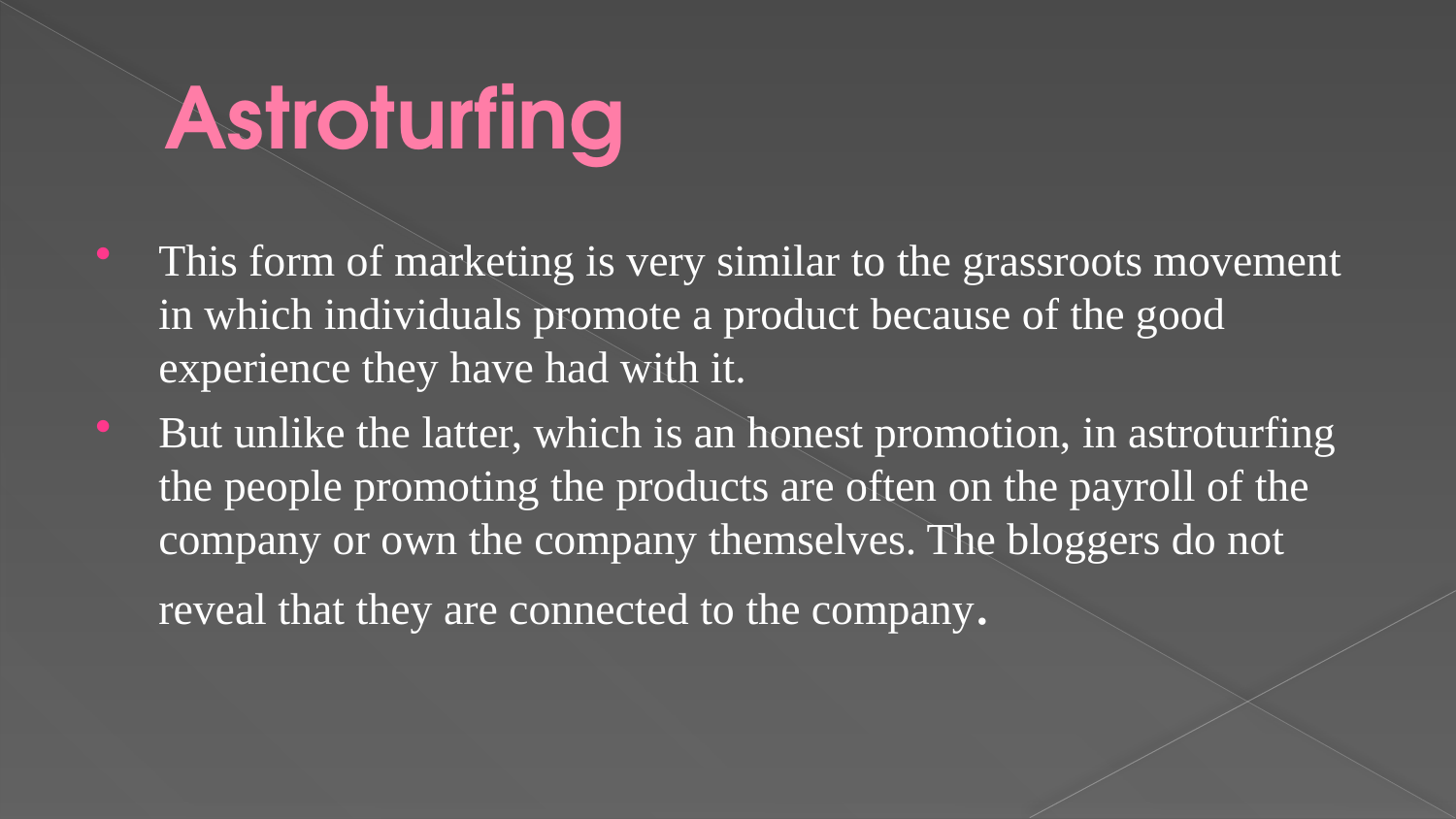

# Astroturfing

This form of marketing is very similar to the grassroots movement in which individuals promote a product because of the good experience they have had with it.
But unlike the latter, which is an honest promotion, in astroturfing the people promoting the products are often on the payroll of the company or own the company themselves. The bloggers do not reveal that they are connected to the company.